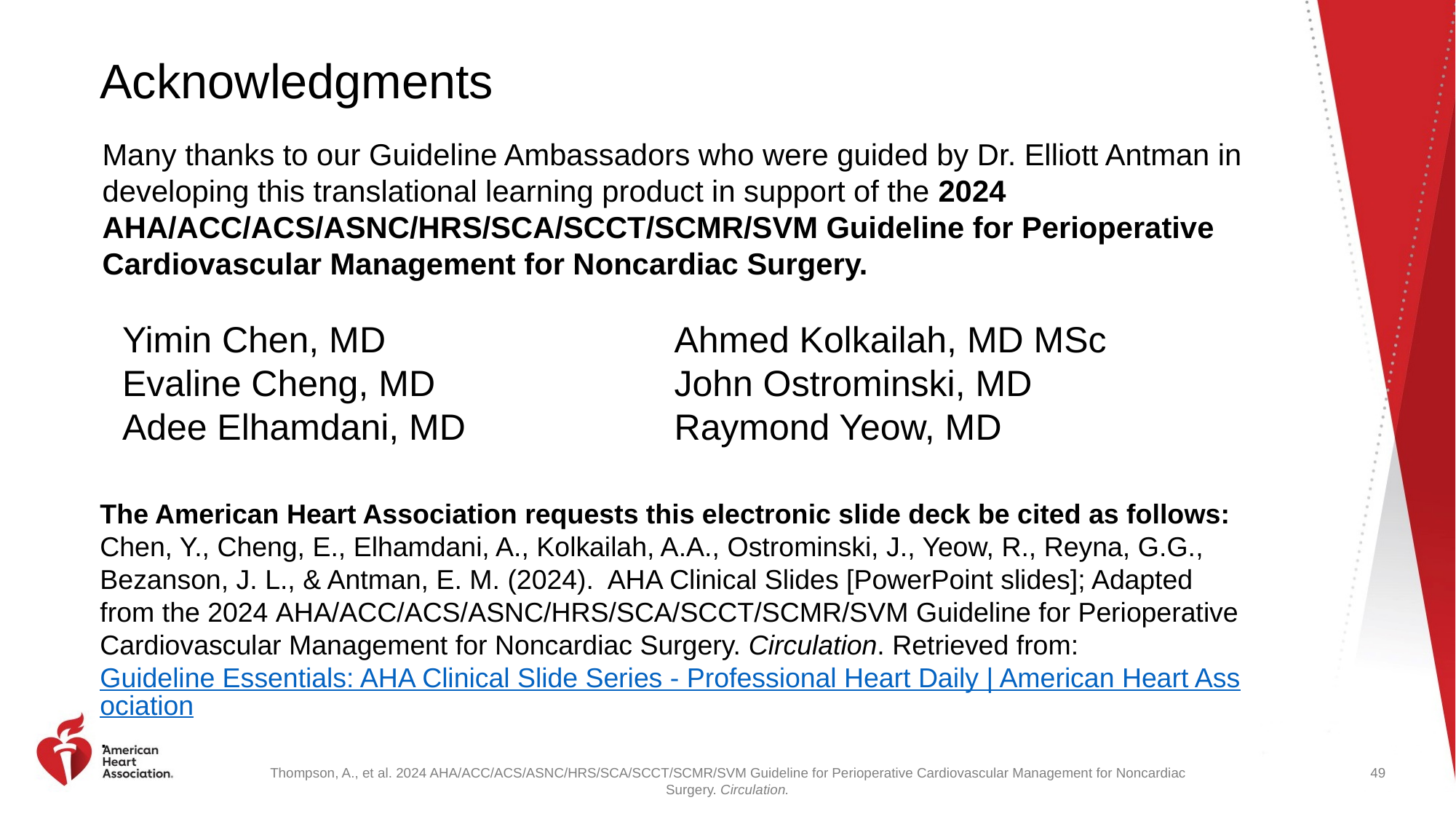

# Acknowledgments
Many thanks to our Guideline Ambassadors who were guided by Dr. Elliott Antman in developing this translational learning product in support of the 2024 AHA/ACC/ACS/ASNC/HRS/SCA/SCCT/SCMR/SVM Guideline for Perioperative Cardiovascular Management for Noncardiac Surgery.

Yimin Chen, MD
Evaline Cheng, MD
Adee Elhamdani, MD
Ahmed Kolkailah, MD MSc
John Ostrominski, MD
Raymond Yeow, MD
The American Heart Association requests this electronic slide deck be cited as follows:
Chen, Y., Cheng, E., Elhamdani, A., Kolkailah, A.A., Ostrominski, J., Yeow, R., Reyna, G.G., Bezanson, J. L., & Antman, E. M. (2024).  AHA Clinical Slides [PowerPoint slides]; Adapted from the 2024 AHA/ACC/ACS/ASNC/HRS/SCA/SCCT/SCMR/SVM Guideline for Perioperative Cardiovascular Management for Noncardiac Surgery. Circulation. Retrieved from:
Guideline Essentials: AHA Clinical Slide Series - Professional Heart Daily | American Heart Association.
49